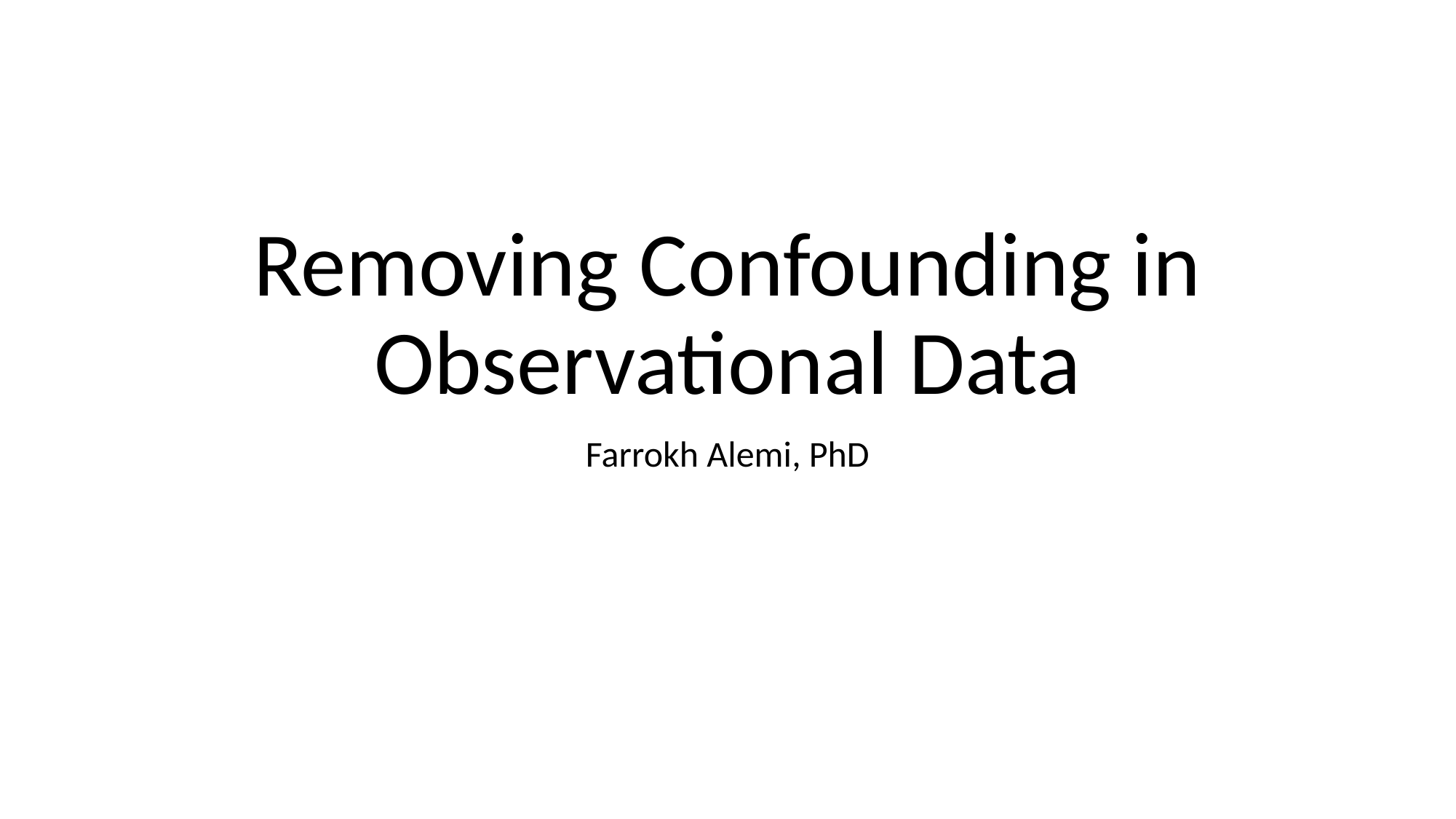

# Removing Confounding in Observational Data
Farrokh Alemi, PhD